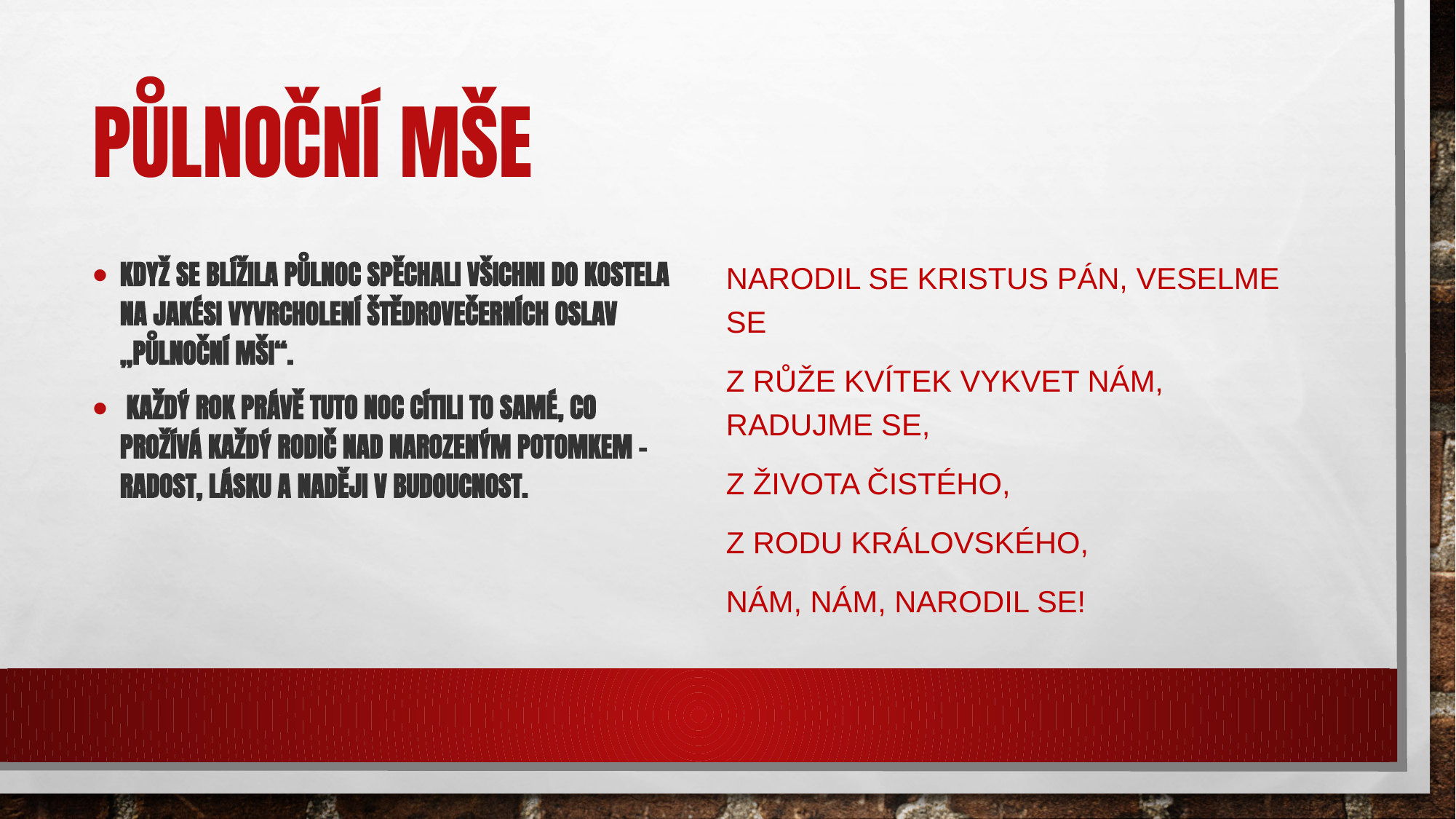

# Půlnoční mše
Když se blížila půlnoc spěchali všichni do kostela na jakési vyvrcholení štědrovečerních oslav „půlnoční mši“.
 Každý rok právě tuto noc cítili to samé, co prožívá každý rodič nad narozeným potomkem – radost, lásku a naději v budoucnost.

Narodil se Kristus Pán, veselme se
z růže kvítek vykvet nám, radujme se,
z života čistého,
z rodu královského,
nám, nám, narodil se!